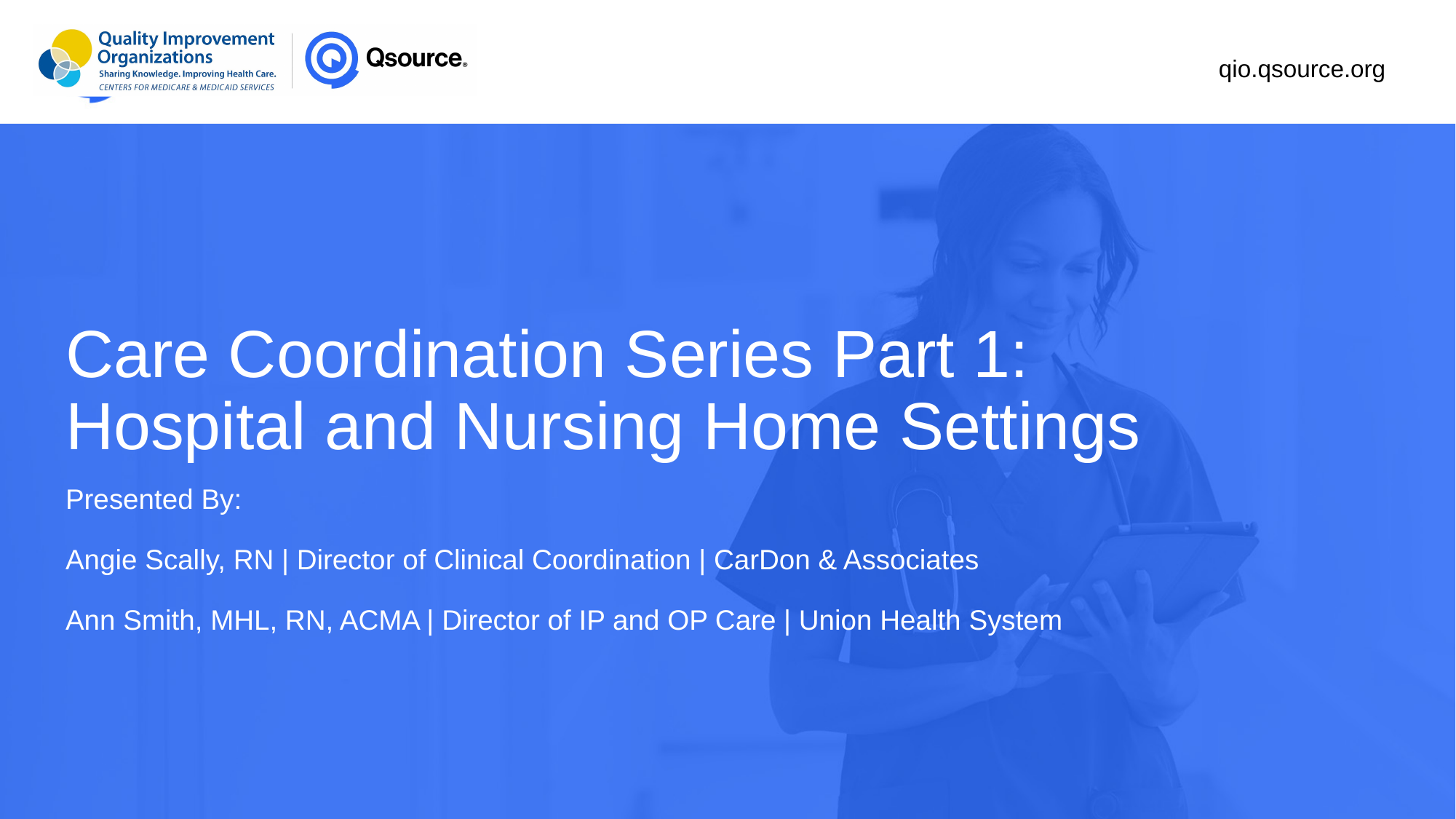

# Care Coordination Series Part 1: Hospital and Nursing Home Settings
Presented By:

Angie Scally, RN | Director of Clinical Coordination | CarDon & Associates

Ann Smith, MHL, RN, ACMA | Director of IP and OP Care | Union Health System